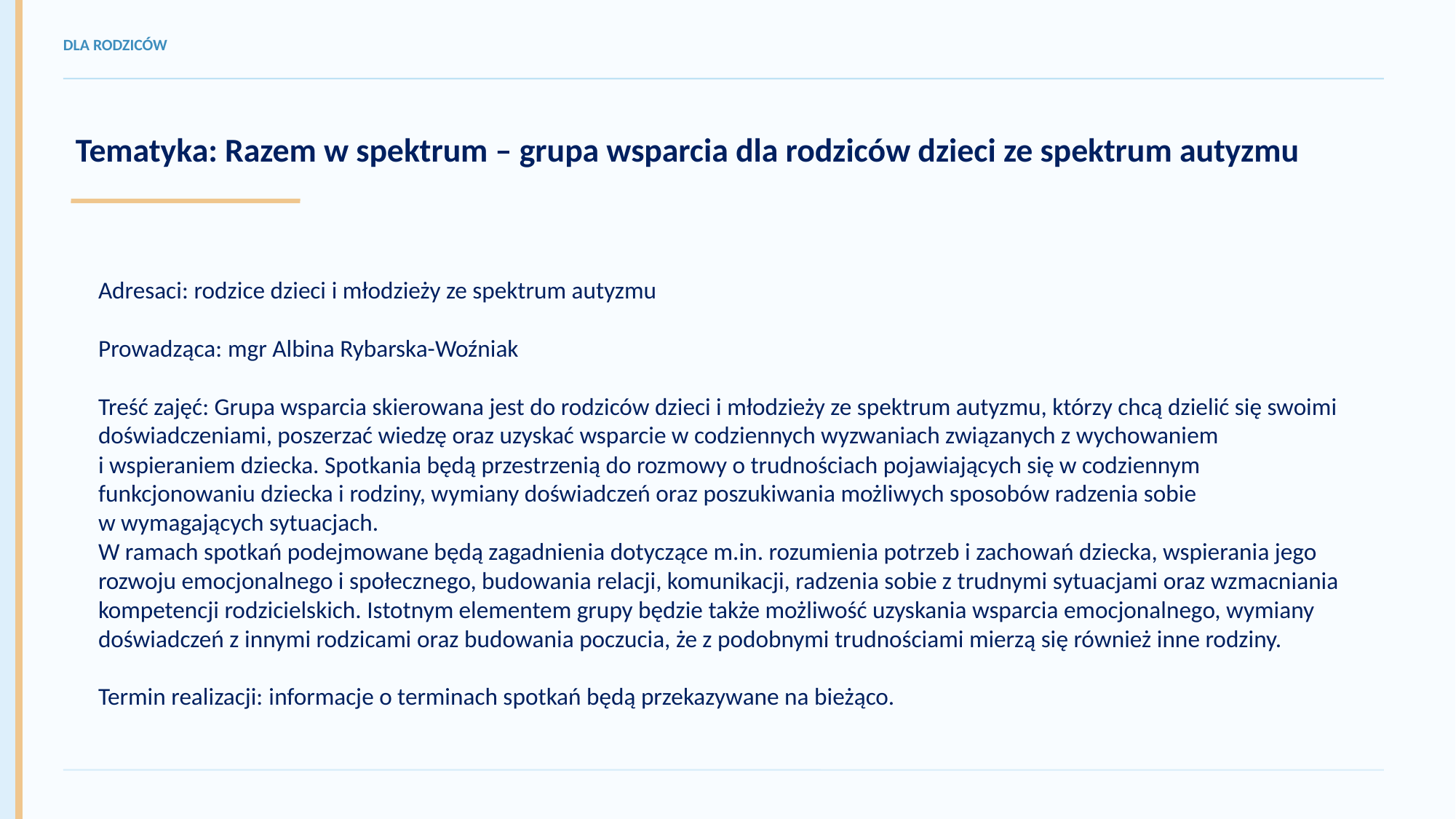

DLA RODZICÓW

Tematyka: Razem w spektrum – grupa wsparcia dla rodziców dzieci ze spektrum autyzmu

Adresaci: rodzice dzieci i młodzieży ze spektrum autyzmu

Prowadząca: mgr Albina Rybarska-Woźniak

Treść zajęć: Grupa wsparcia skierowana jest do rodziców dzieci i młodzieży ze spektrum autyzmu, którzy chcą dzielić się swoimi doświadczeniami, poszerzać wiedzę oraz uzyskać wsparcie w codziennych wyzwaniach związanych z wychowaniem
i wspieraniem dziecka. Spotkania będą przestrzenią do rozmowy o trudnościach pojawiających się w codziennym funkcjonowaniu dziecka i rodziny, wymiany doświadczeń oraz poszukiwania możliwych sposobów radzenia sobie
w wymagających sytuacjach.
W ramach spotkań podejmowane będą zagadnienia dotyczące m.in. rozumienia potrzeb i zachowań dziecka, wspierania jego rozwoju emocjonalnego i społecznego, budowania relacji, komunikacji, radzenia sobie z trudnymi sytuacjami oraz wzmacniania kompetencji rodzicielskich. Istotnym elementem grupy będzie także możliwość uzyskania wsparcia emocjonalnego, wymiany doświadczeń z innymi rodzicami oraz budowania poczucia, że z podobnymi trudnościami mierzą się również inne rodziny.

Termin realizacji: informacje o terminach spotkań będą przekazywane na bieżąco.